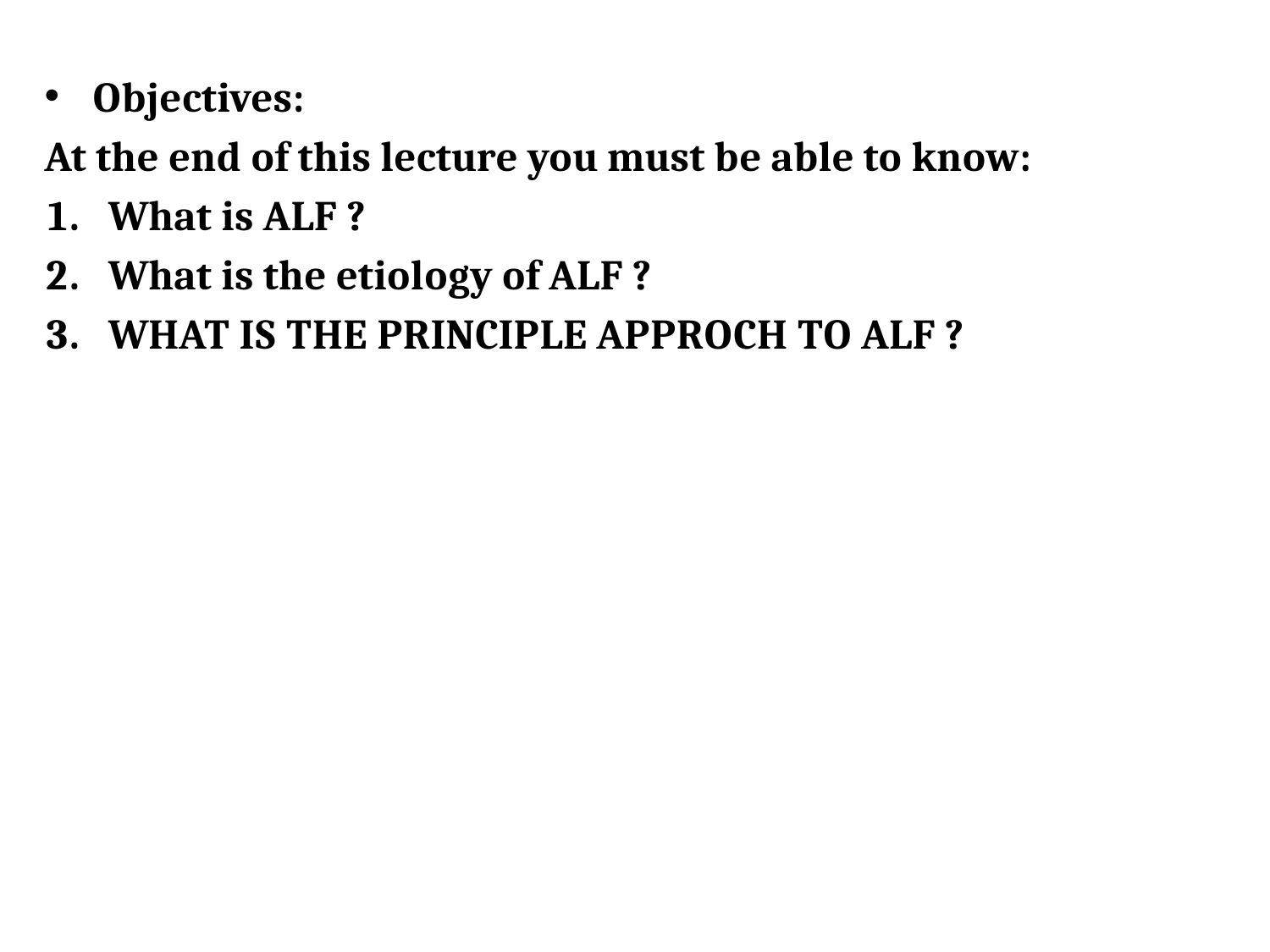

Objectives:
At the end of this lecture you must be able to know:
What is ALF ?
What is the etiology of ALF ?
WHAT IS THE PRINCIPLE APPROCH TO ALF ?